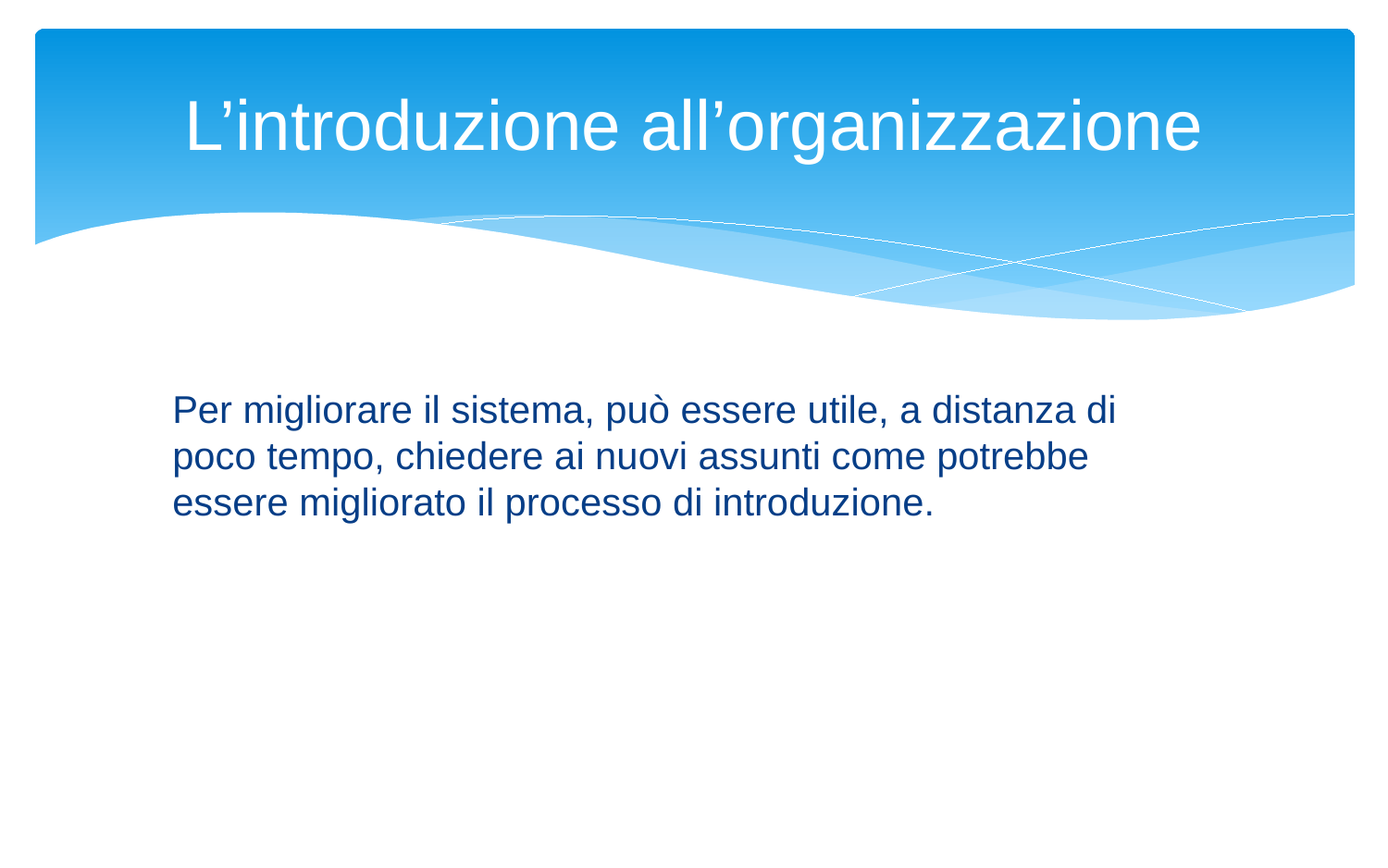

# L’introduzione all’organizzazione

Per migliorare il sistema, può essere utile, a distanza di poco tempo, chiedere ai nuovi assunti come potrebbe essere migliorato il processo di introduzione.